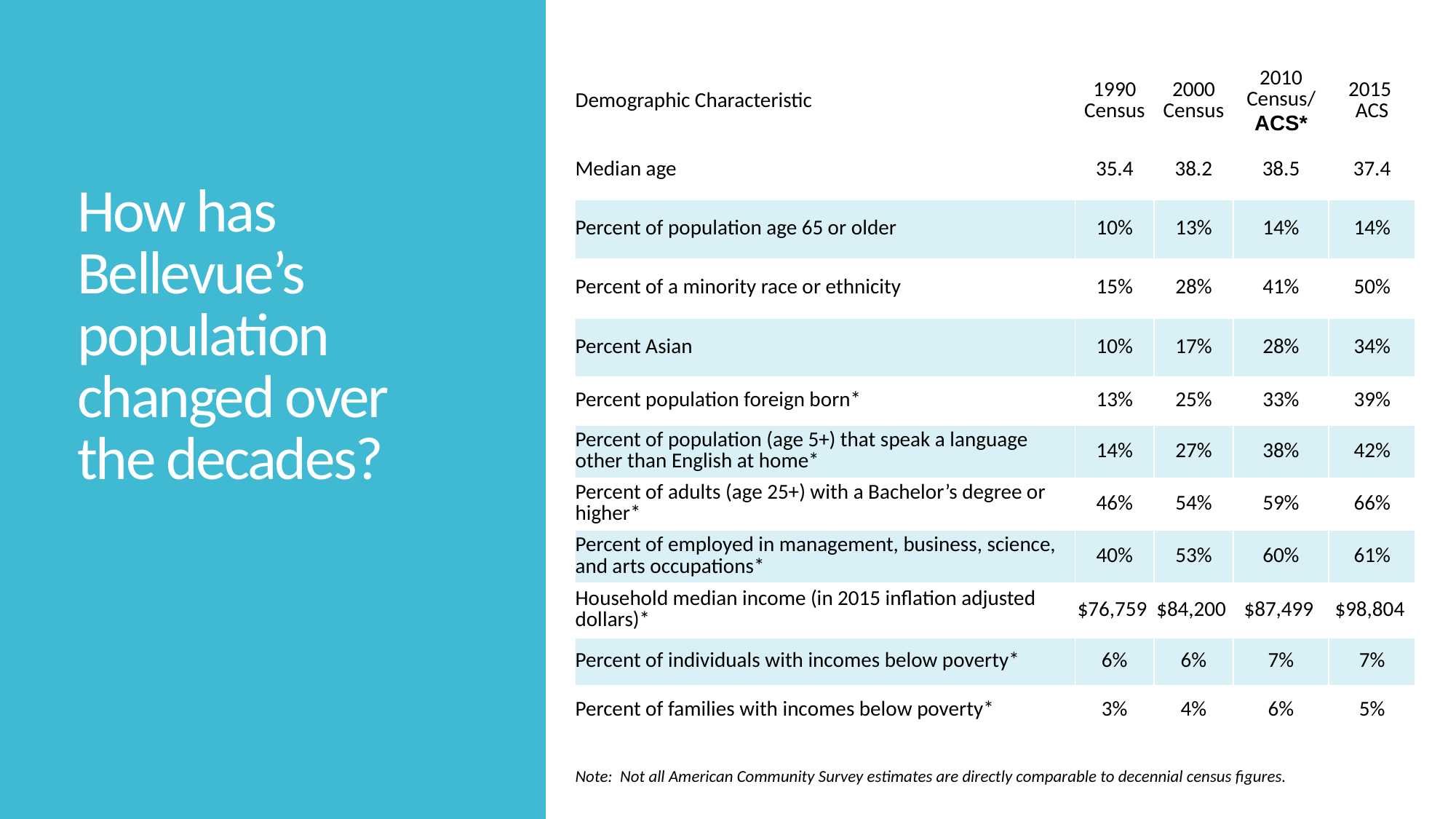

| Demographic Characteristic | 1990 Census | 2000 Census | 2010 Census/ ACS\* | 2015 ACS |
| --- | --- | --- | --- | --- |
| Median age | 35.4 | 38.2 | 38.5 | 37.4 |
| Percent of population age 65 or older | 10% | 13% | 14% | 14% |
| Percent of a minority race or ethnicity | 15% | 28% | 41% | 50% |
| Percent Asian | 10% | 17% | 28% | 34% |
| Percent population foreign born\* | 13% | 25% | 33% | 39% |
| Percent of population (age 5+) that speak a language other than English at home\* | 14% | 27% | 38% | 42% |
| Percent of adults (age 25+) with a Bachelor’s degree or higher\* | 46% | 54% | 59% | 66% |
| Percent of employed in management, business, science, and arts occupations\* | 40% | 53% | 60% | 61% |
| Household median income (in 2015 inflation adjusted dollars)\* | $76,759 | $84,200 | $87,499 | $98,804 |
| Percent of individuals with incomes below poverty\* | 6% | 6% | 7% | 7% |
| Percent of families with incomes below poverty\* | 3% | 4% | 6% | 5% |
| Note: Not all American Community Survey estimates are directly comparable to decennial census figures. |  |  |  |  |
# How has Bellevue’s population changed over the decades?